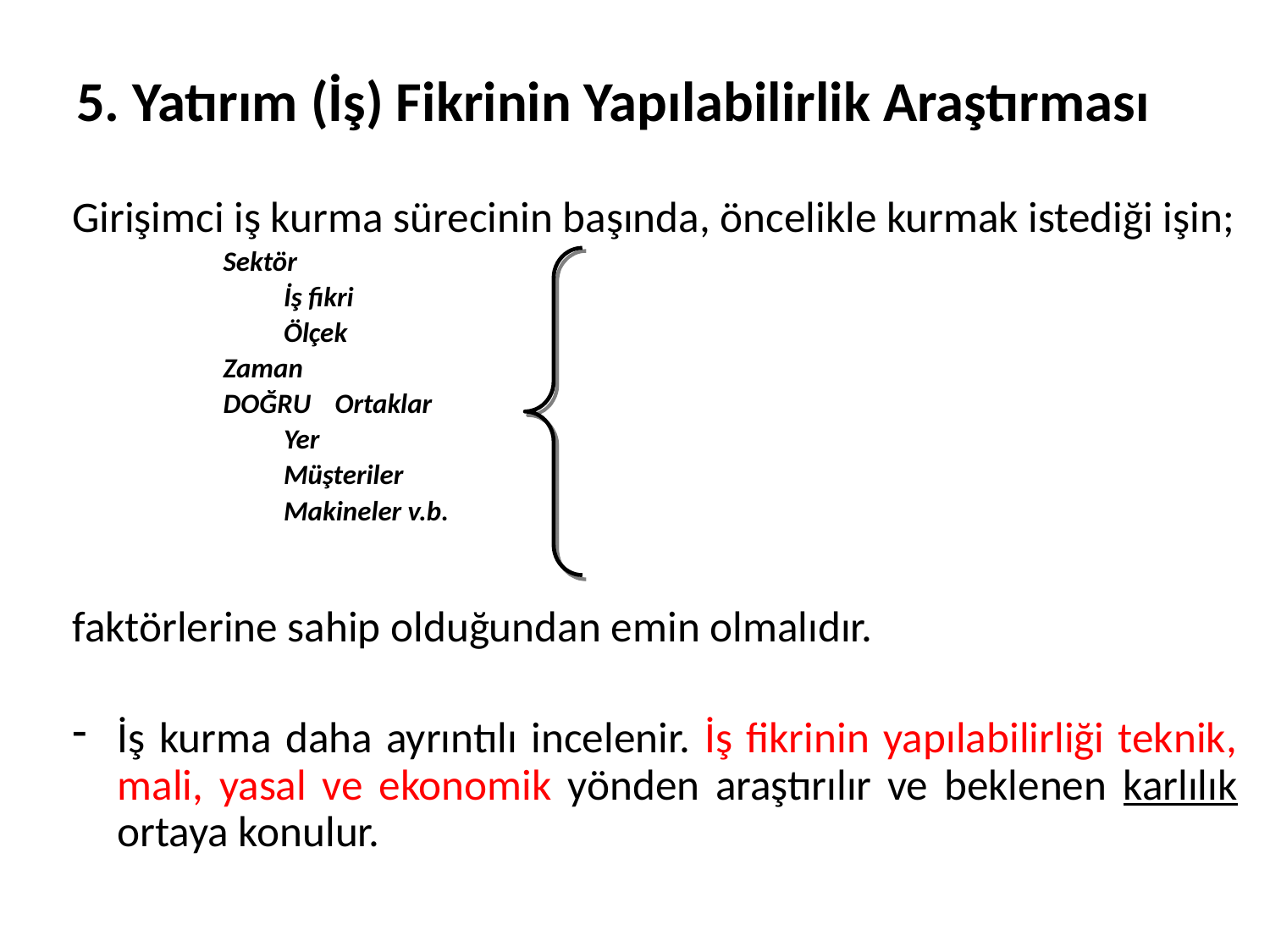

# 5. Yatırım (İş) Fikrinin Yapılabilirlik Araştırması
Girişimci iş kurma sürecinin başında, öncelikle kurmak istediği işin;
				Sektör
				İş fikri
				Ölçek
				Zaman
 	DOĞRU			Ortaklar
				Yer
				Müşteriler
				Makineler v.b.

faktörlerine sahip olduğundan emin olmalıdır.

İş kurma daha ayrıntılı incelenir. İş fikrinin yapılabilirliği teknik, mali, yasal ve ekonomik yönden araştırılır ve beklenen karlılık ortaya konulur.